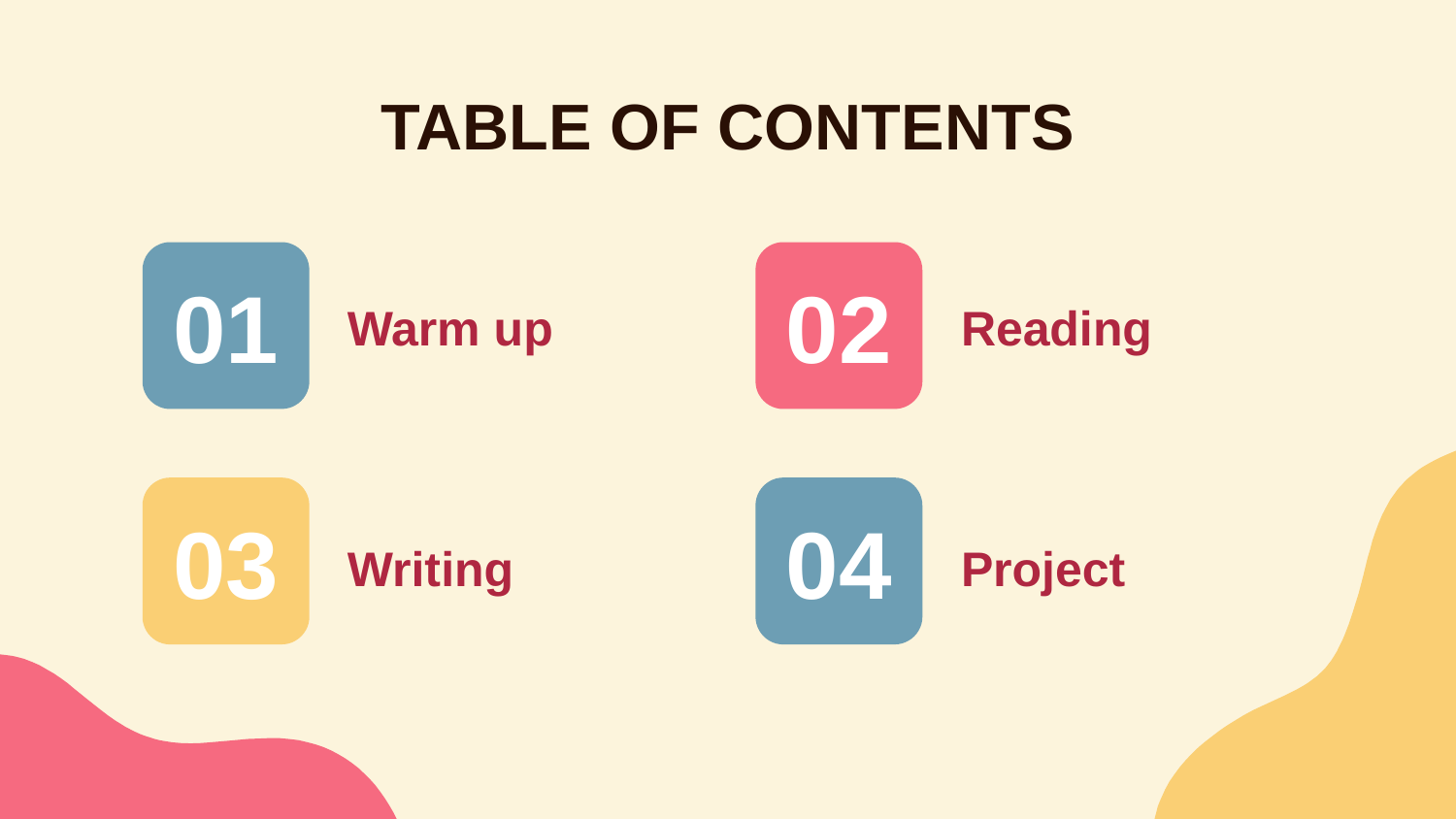

TABLE OF CONTENTS

01

02
# Warm up
Reading

03

04
Writing
Project